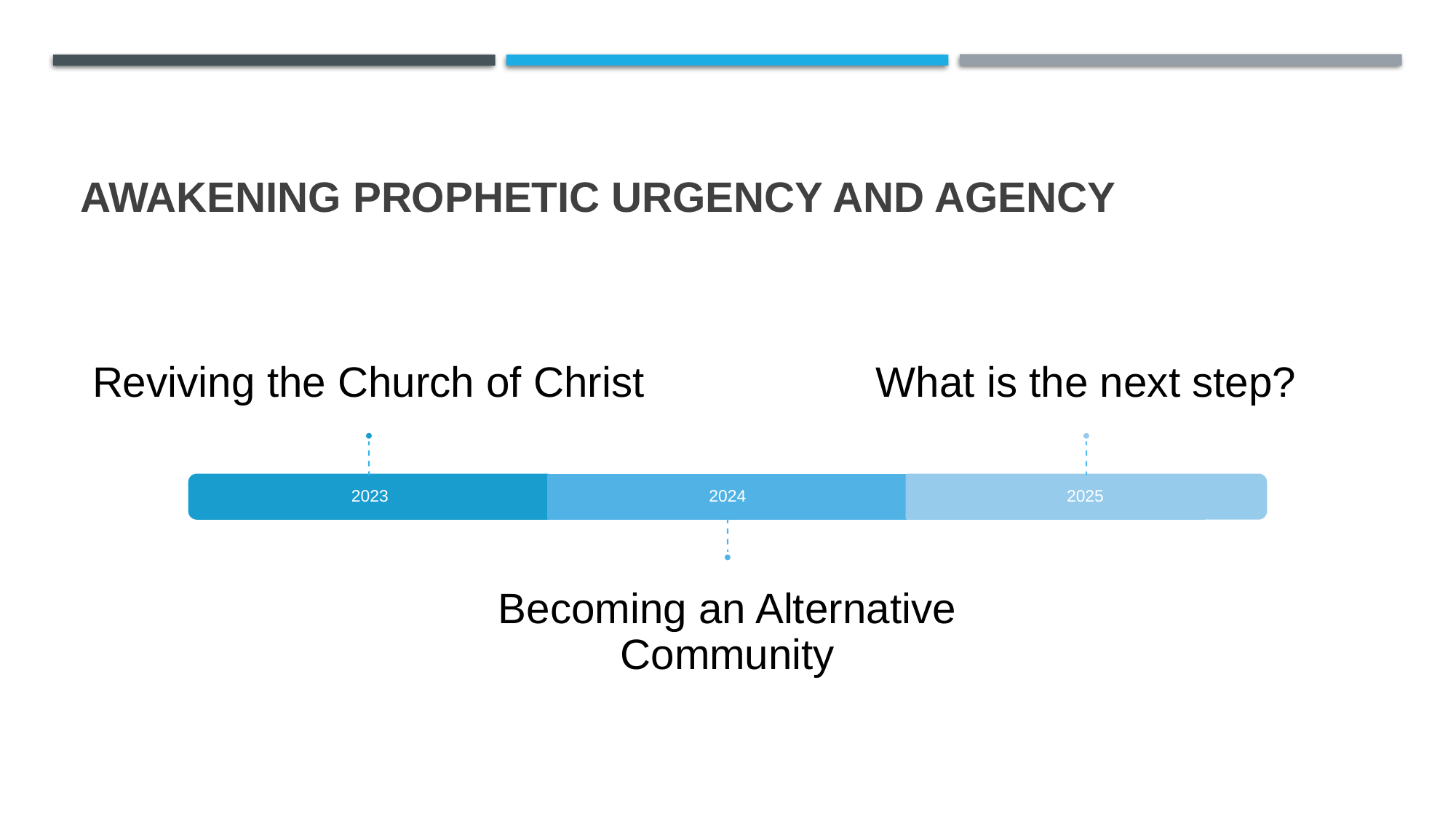

# Awakening Prophetic Urgency and Agency
2023
Reviving the Church of Christ
2024
Becoming an Alternative Community
2025
What is the next step?